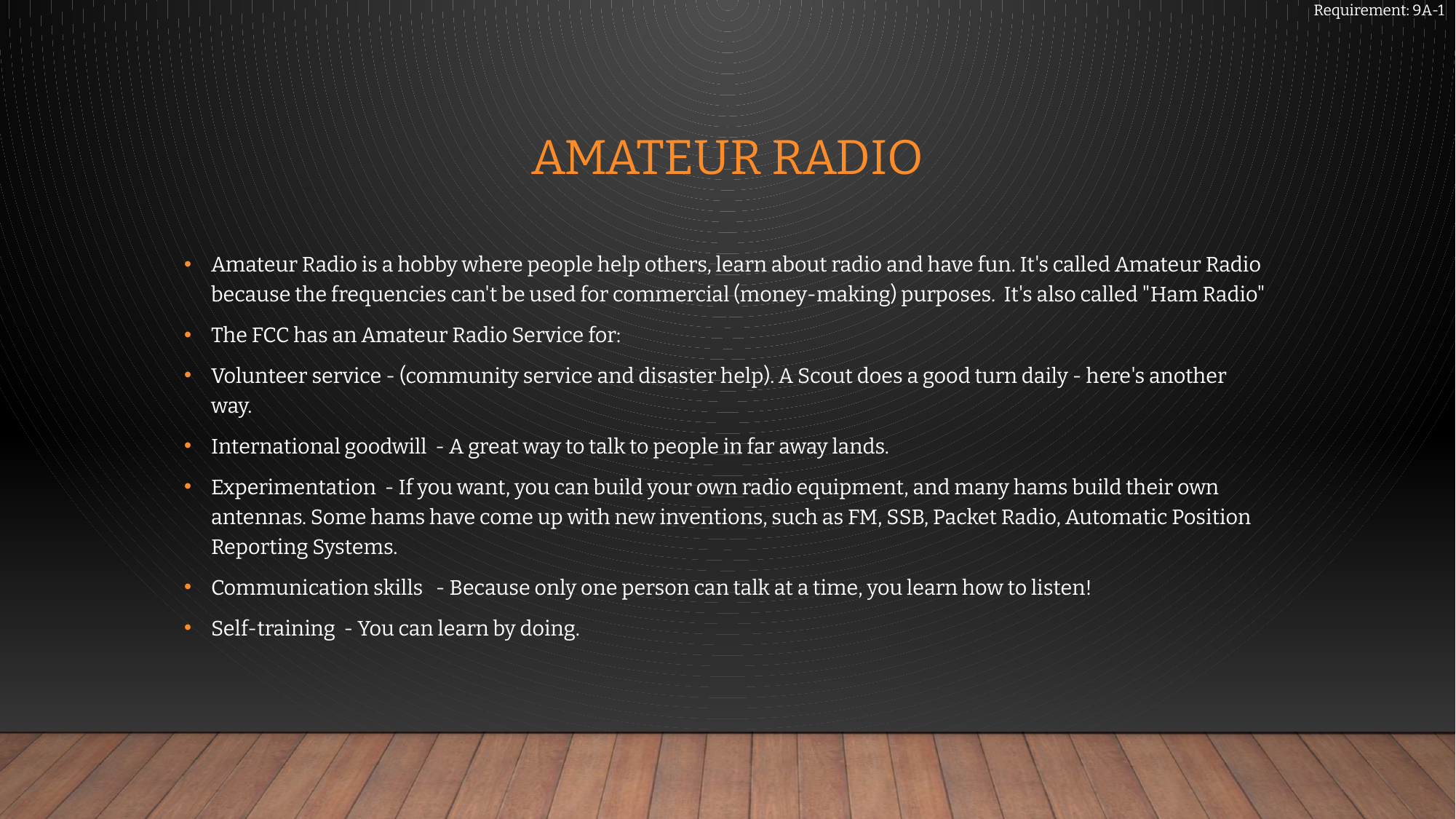

Requirement: 9A-1

# Amateur Radio
Amateur Radio is a hobby where people help others, learn about radio and have fun. It's called Amateur Radio because the frequencies can't be used for commercial (money-making) purposes.  It's also called "Ham Radio"
The FCC has an Amateur Radio Service for:
Volunteer service - (community service and disaster help). A Scout does a good turn daily - here's another way.
International goodwill  - A great way to talk to people in far away lands.
Experimentation  - If you want, you can build your own radio equipment, and many hams build their own antennas. Some hams have come up with new inventions, such as FM, SSB, Packet Radio, Automatic Position Reporting Systems.
Communication skills   - Because only one person can talk at a time, you learn how to listen!
Self-training  - You can learn by doing.